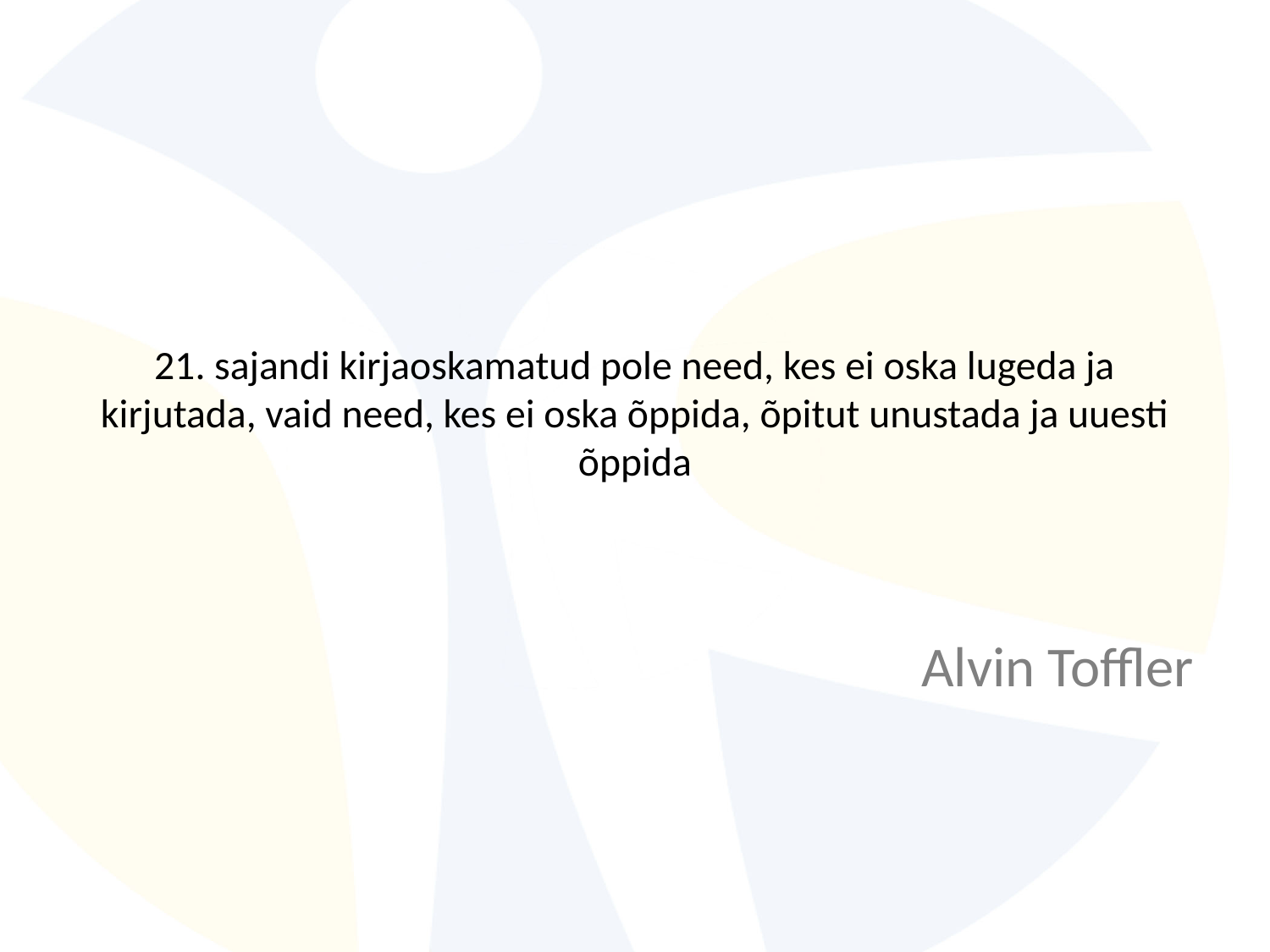

# 21. sajandi kirjaoskamatud pole need, kes ei oska lugeda ja kirjutada, vaid need, kes ei oska õppida, õpitut unustada ja uuesti õppida
Alvin Toffler